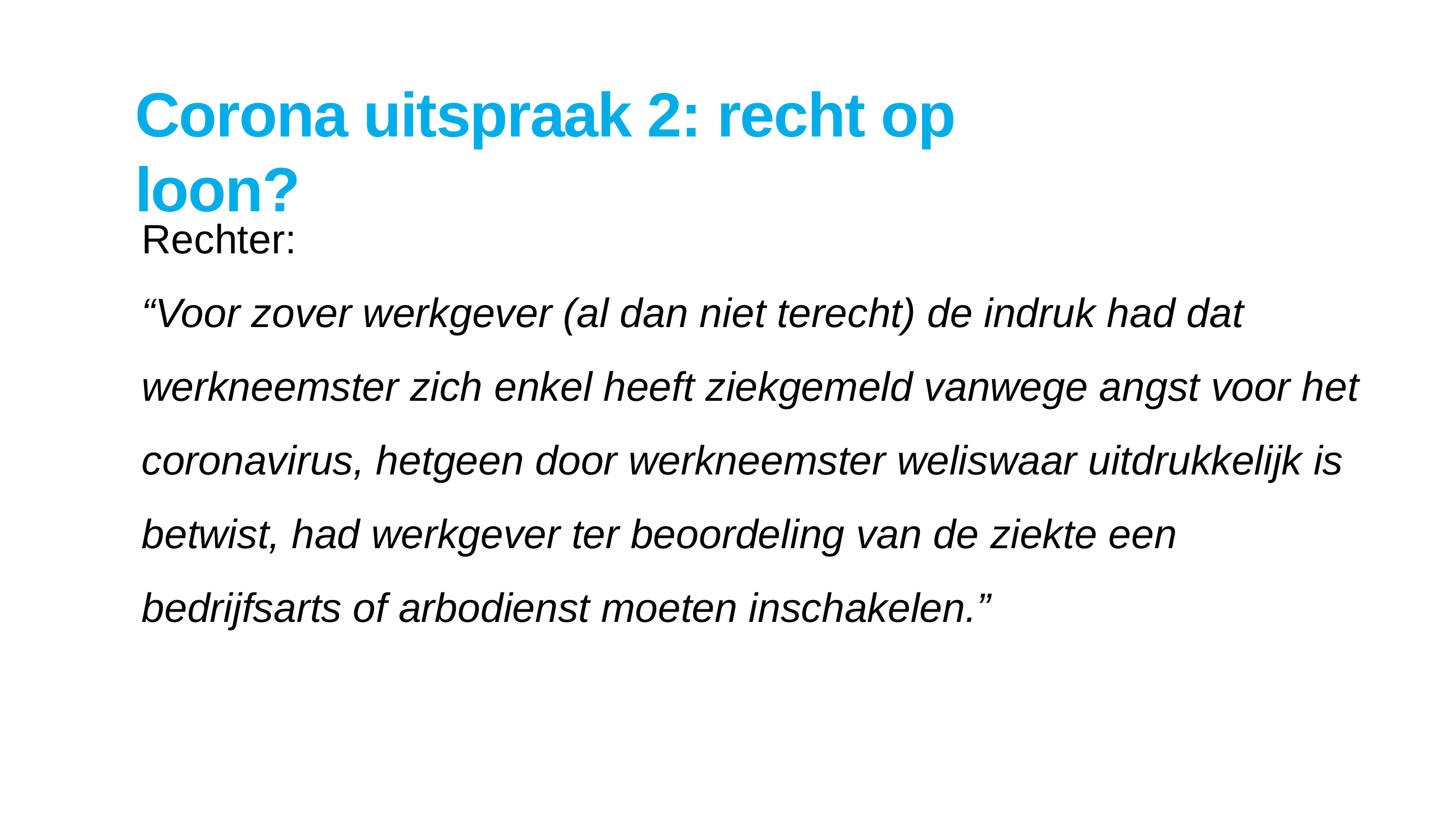

# Corona uitspraak 2: recht op loon?

Rechter:
“Voor zover werkgever (al dan niet terecht) de indruk had dat werkneemster zich enkel heeft ziekgemeld vanwege angst voor het coronavirus, hetgeen door werkneemster weliswaar uitdrukkelijk is betwist, had werkgever ter beoordeling van de ziekte een bedrijfsarts of arbodienst moeten inschakelen.”